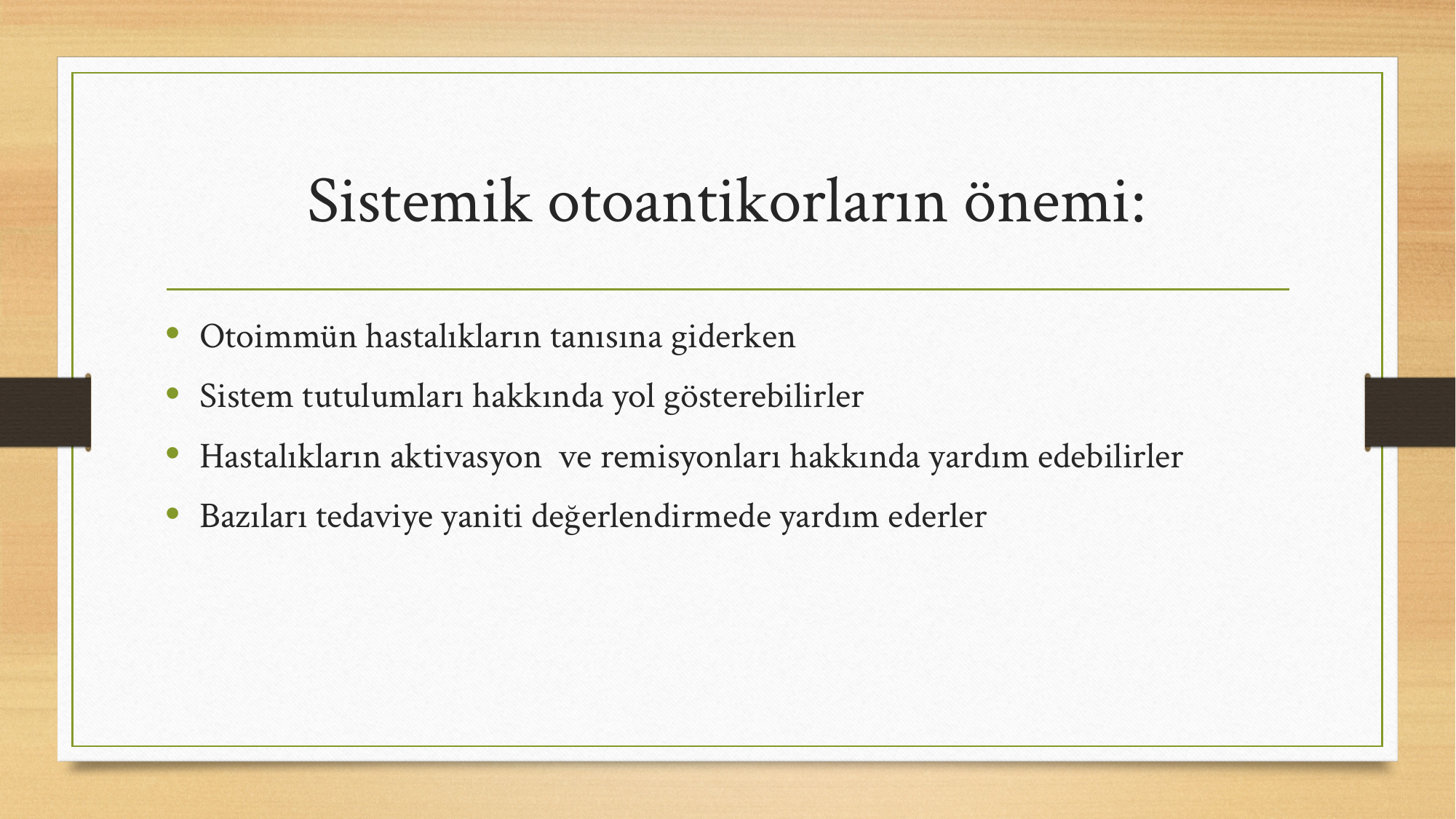

# Sistemik otoantikorların önemi:
Otoimmün hastalıkların tanısına giderken
Sistem tutulumları hakkında yol gösterebilirler
Hastalıkların aktivasyon  ve remisyonları hakkında yardım edebilirler
Bazıları tedaviye yaniti değerlendirmede yardım ederler